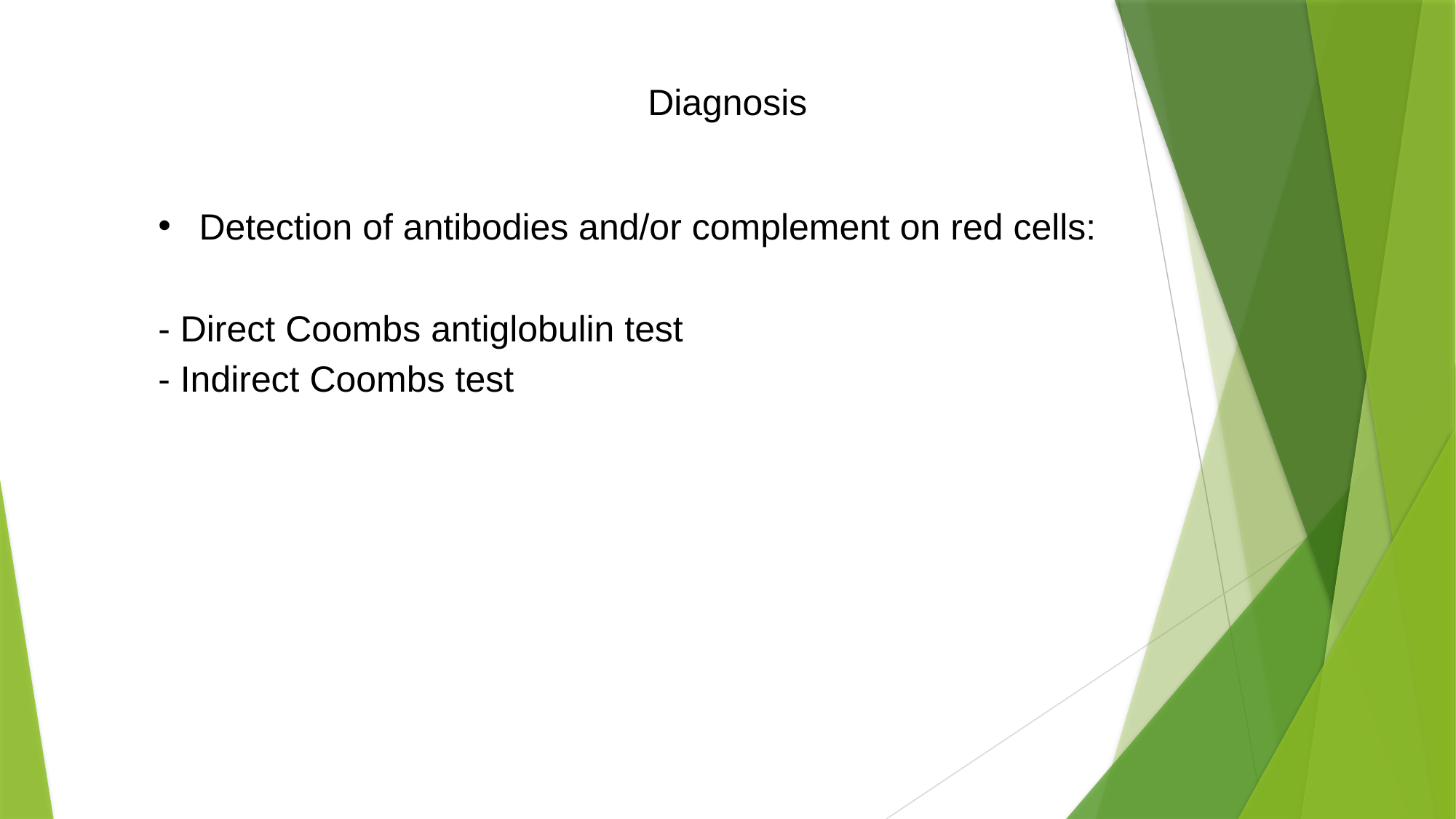

# Diagnosis
Detection of antibodies and/or complement on red cells:

- Direct Coombs antiglobulin test
- Indirect Coombs test